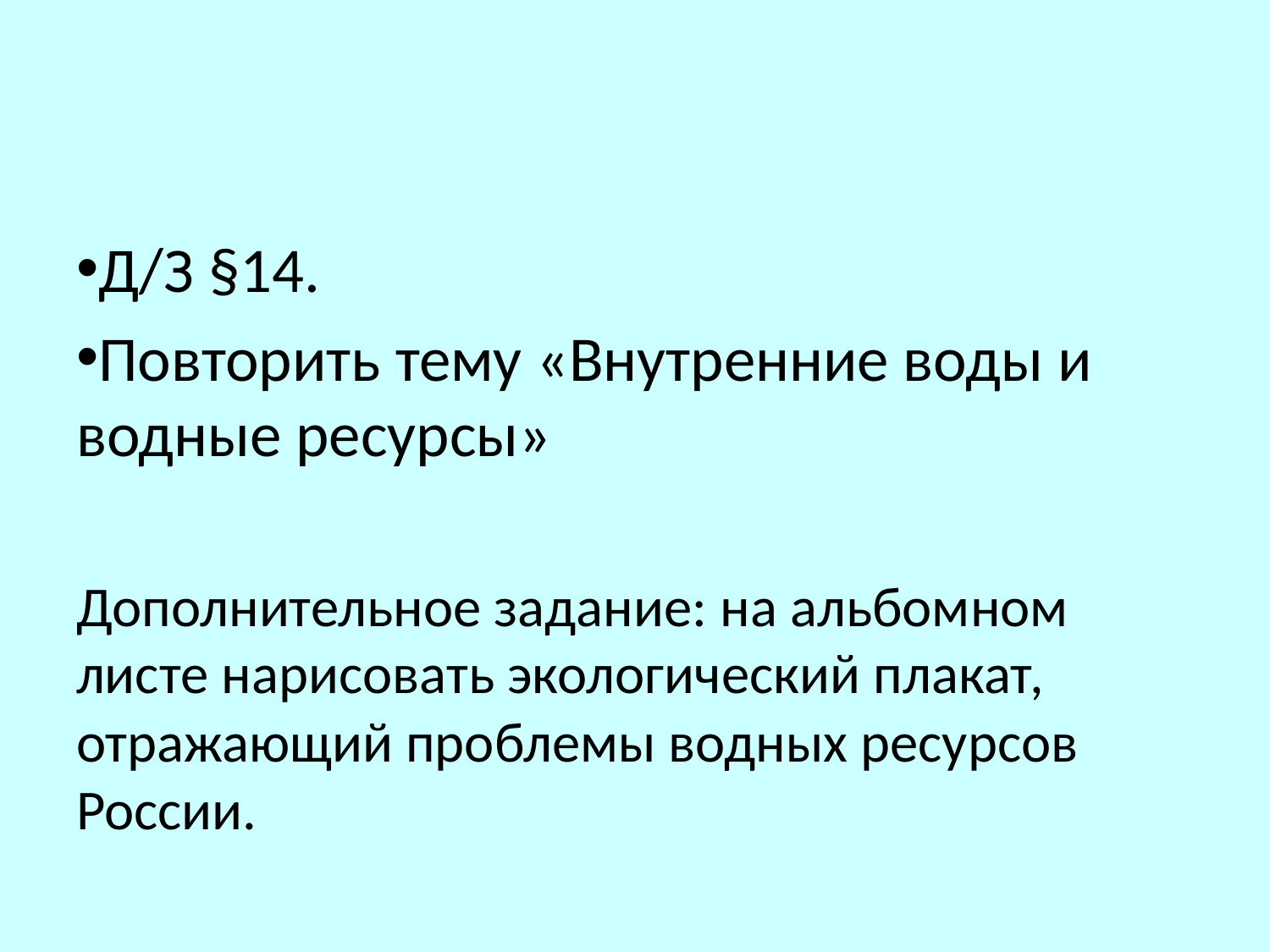

#
Д/З §14.
Повторить тему «Внутренние воды и водные ресурсы»

Дополнительное задание: на альбомном листе нарисовать экологический плакат, отражающий проблемы водных ресурсов России.